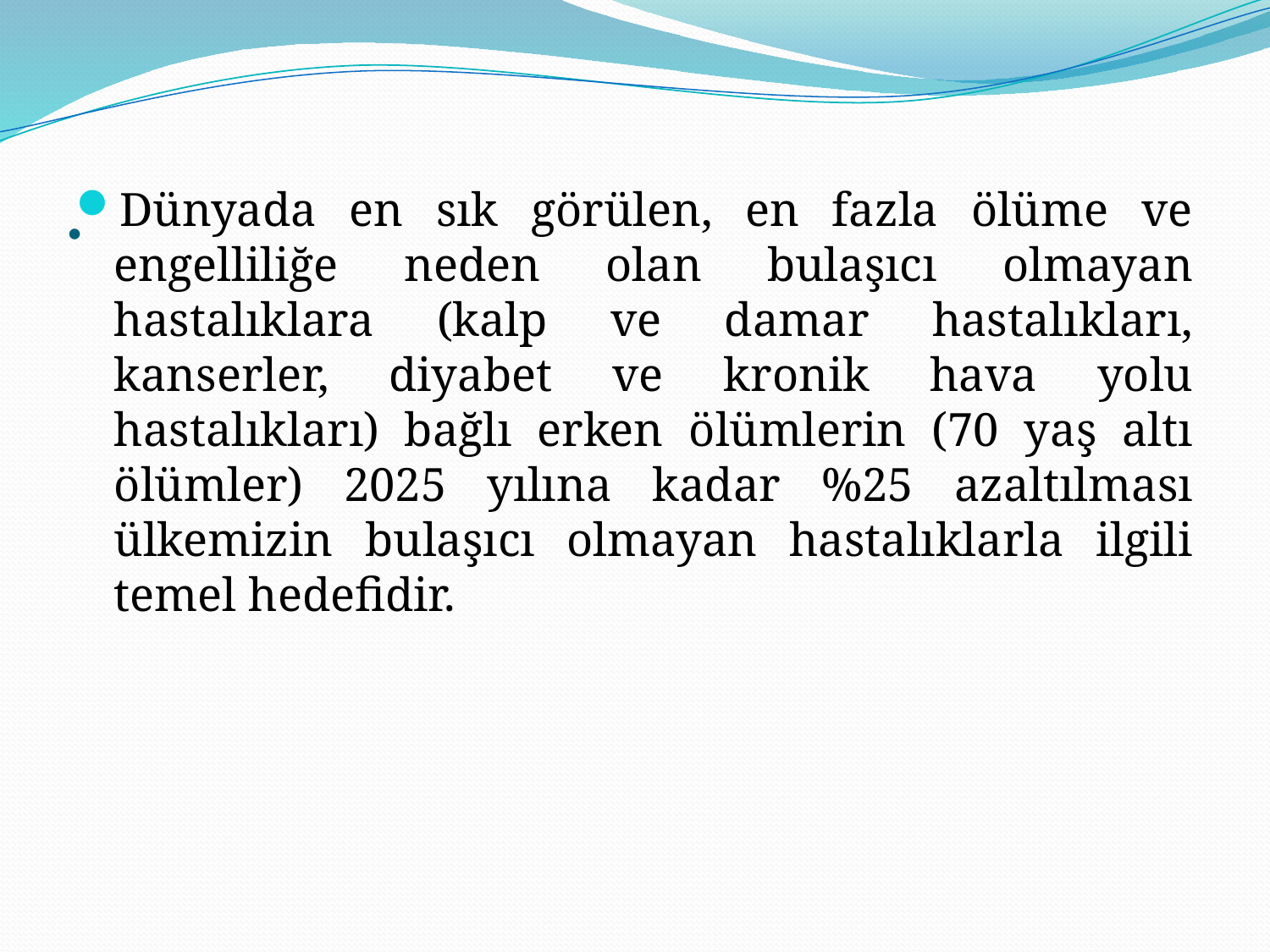

Dünyada en sık görülen, en fazla ölüme ve engelliliğe neden olan bulaşıcı olmayan hastalıklara (kalp ve damar hastalıkları, kanserler, diyabet ve kronik hava yolu hastalıkları) bağlı erken ölümlerin (70 yaş altı ölümler) 2025 yılına kadar %25 azaltılması ülkemizin bulaşıcı olmayan hastalıklarla ilgili temel hedefidir.
# .